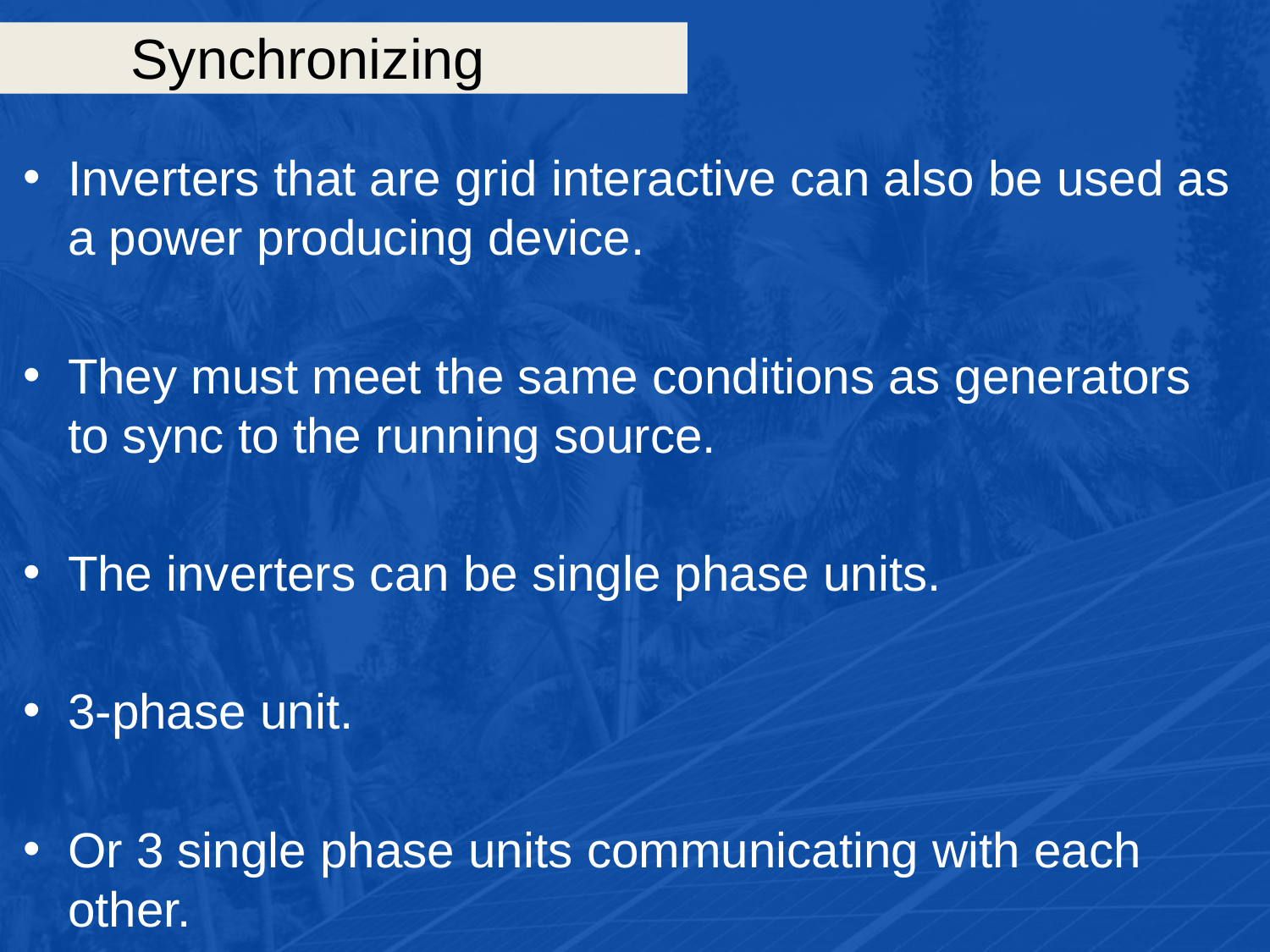

# Synchronizing
Inverters that are grid interactive can also be used as a power producing device.

They must meet the same conditions as generators to sync to the running source.

The inverters can be single phase units.

3-phase unit.

Or 3 single phase units communicating with each other.